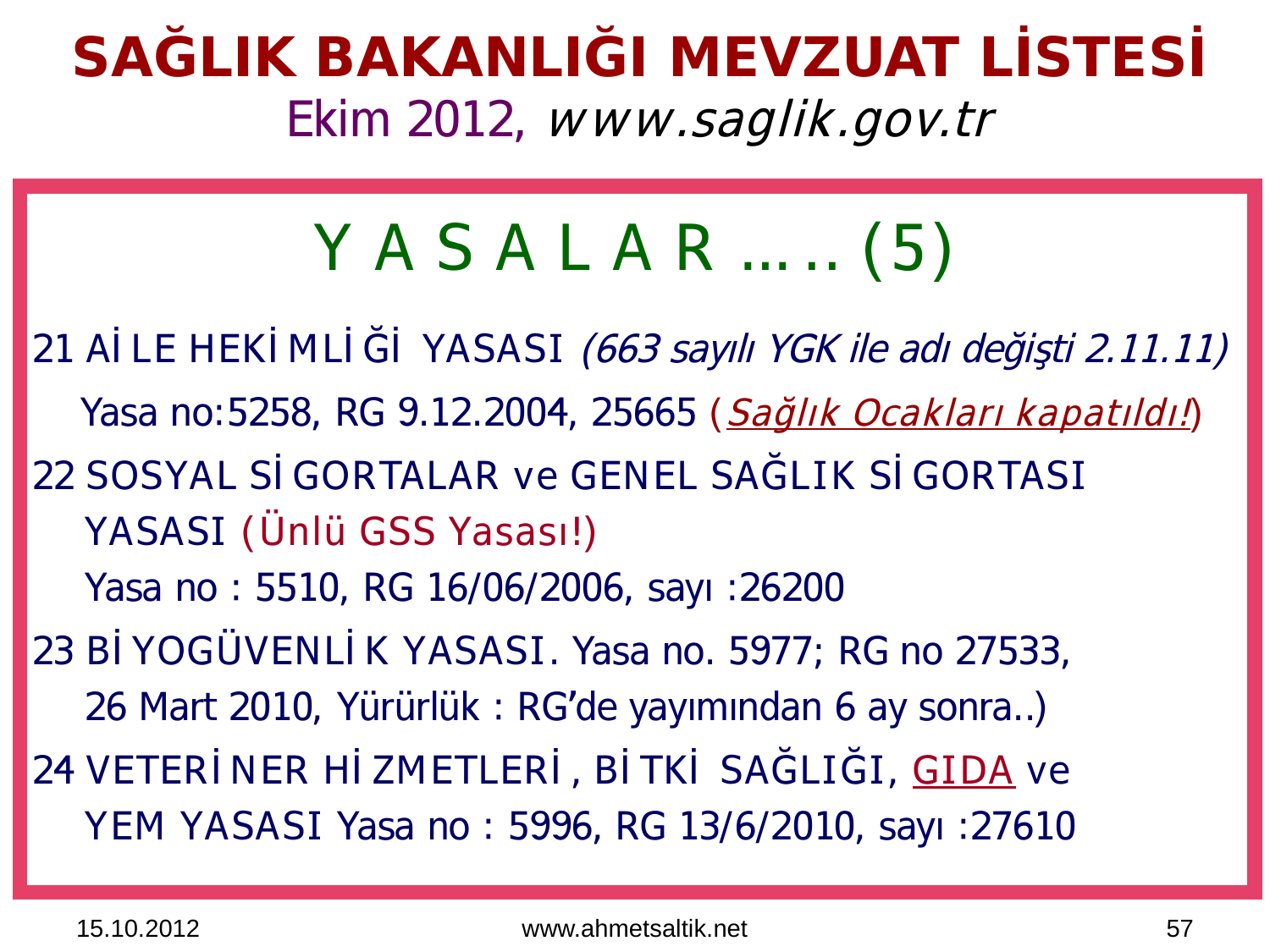

# SAĞLIK BAKANLIĞI MEVZUAT LİSTESİ Ekim 2012, www.saglik.gov.tr

Y A S A L A R ….. (5)

21 AİLE HEKİMLİĞİ YASASI (663 sayılı YGK ile adı değişti 2.11.11)
    Yasa no:5258, RG 9.12.2004, 25665 (Sağlık Ocakları kapatıldı!)
22 SOSYAL SİGORTALAR ve GENEL SAĞLIK SİGORTASI YASASI (Ünlü GSS Yasası!)
Yasa no : 5510, RG 16/06/2006, sayı :26200
23 BİYOGÜVENLİK YASASI. Yasa no. 5977; RG no 27533,
26 Mart 2010, Yürürlük : RG’de yayımından 6 ay sonra..)
24 VETERİNER HİZMETLERİ, BİTKİ SAĞLIĞI, GIDA ve
YEM YASASI Yasa no : 5996, RG 13/6/2010, sayı :27610

15.10.2012
www.ahmetsaltik.net
57